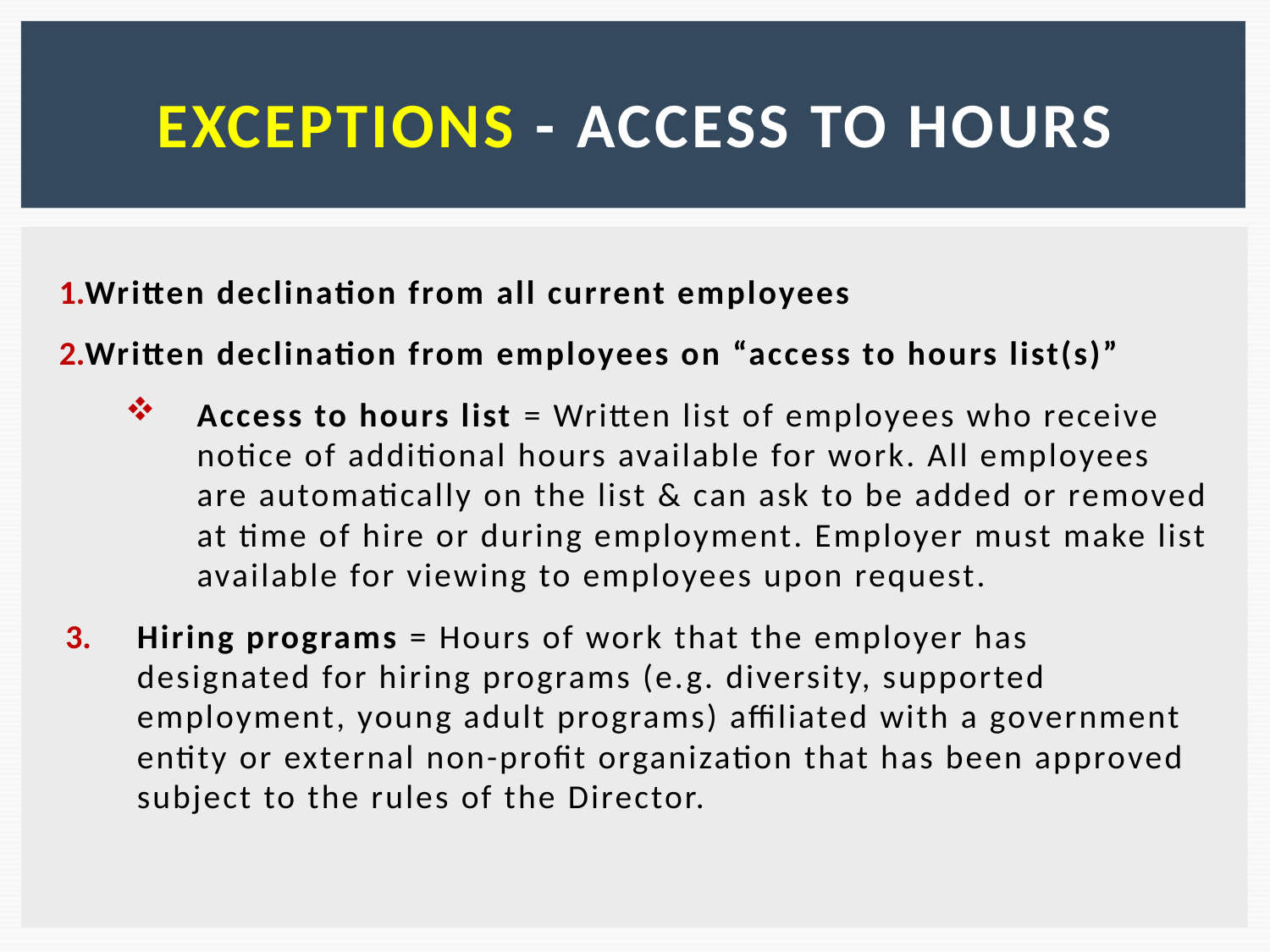

# Exceptions - access to hours
Written declination from all current employees
Written declination from employees on “access to hours list(s)”
Access to hours list = Written list of employees who receive notice of additional hours available for work. All employees are automatically on the list & can ask to be added or removed at time of hire or during employment. Employer must make list available for viewing to employees upon request.
Hiring programs = Hours of work that the employer has designated for hiring programs (e.g. diversity, supported employment, young adult programs) affiliated with a government entity or external non-profit organization that has been approved subject to the rules of the Director.